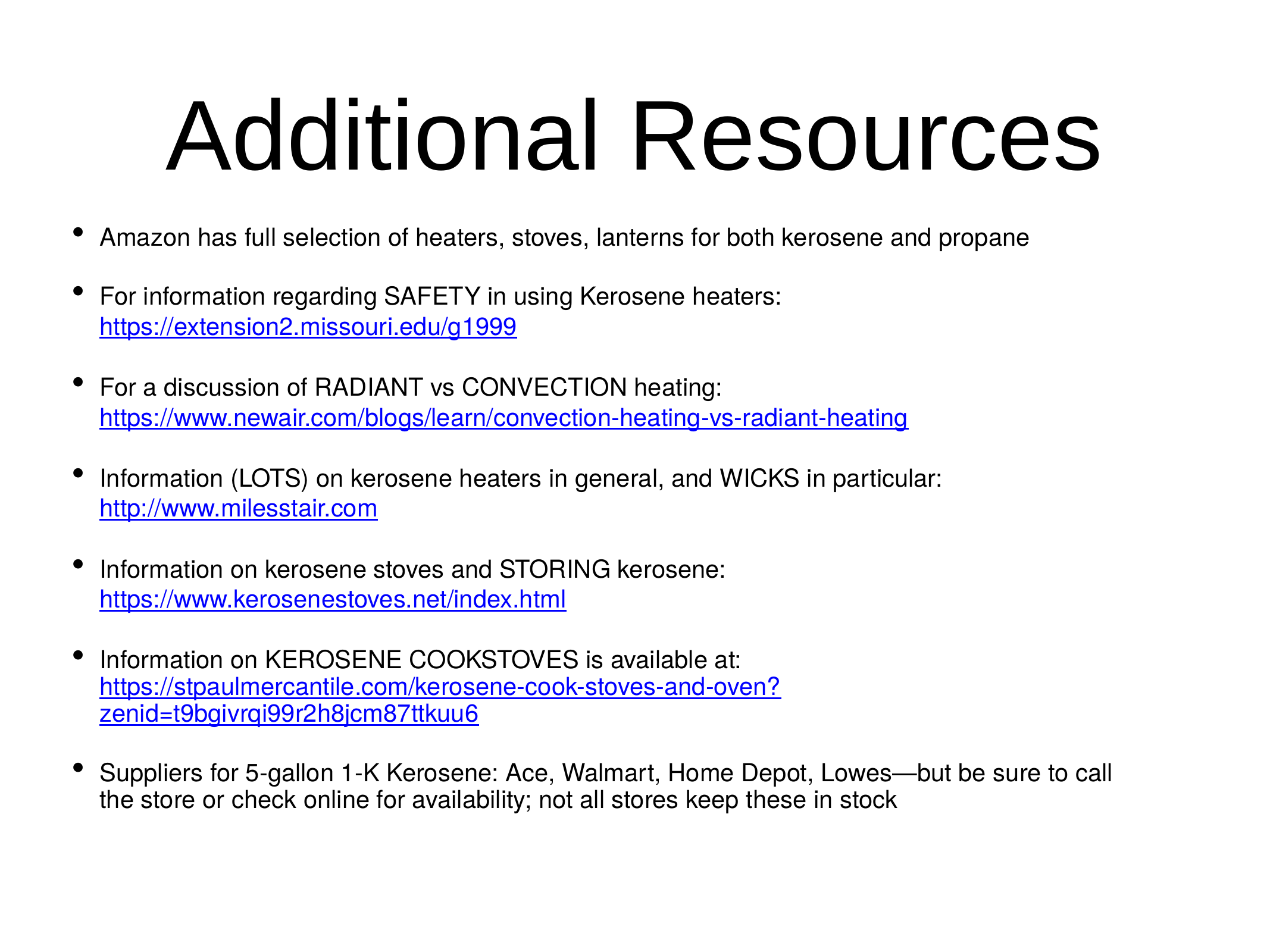

# Additional Resources
Amazon has full selection of heaters, stoves, lanterns for both kerosene and propane
For information regarding SAFETY in using Kerosene heaters: https://extension2.missouri.edu/g1999
For a discussion of RADIANT vs CONVECTION heating: https://www.newair.com/blogs/learn/convection-heating-vs-radiant-heating
Information (LOTS) on kerosene heaters in general, and WICKS in particular: http://www.milesstair.com
Information on kerosene stoves and STORING kerosene:  https://www.kerosenestoves.net/index.html
Information on KEROSENE COOKSTOVES is available at: https://stpaulmercantile.com/kerosene-cook-stoves-and-oven?zenid=t9bgivrqi99r2h8jcm87ttkuu6
Suppliers for 5-gallon 1-K Kerosene: Ace, Walmart, Home Depot, Lowes—but be sure to call the store or check online for availability; not all stores keep these in stock